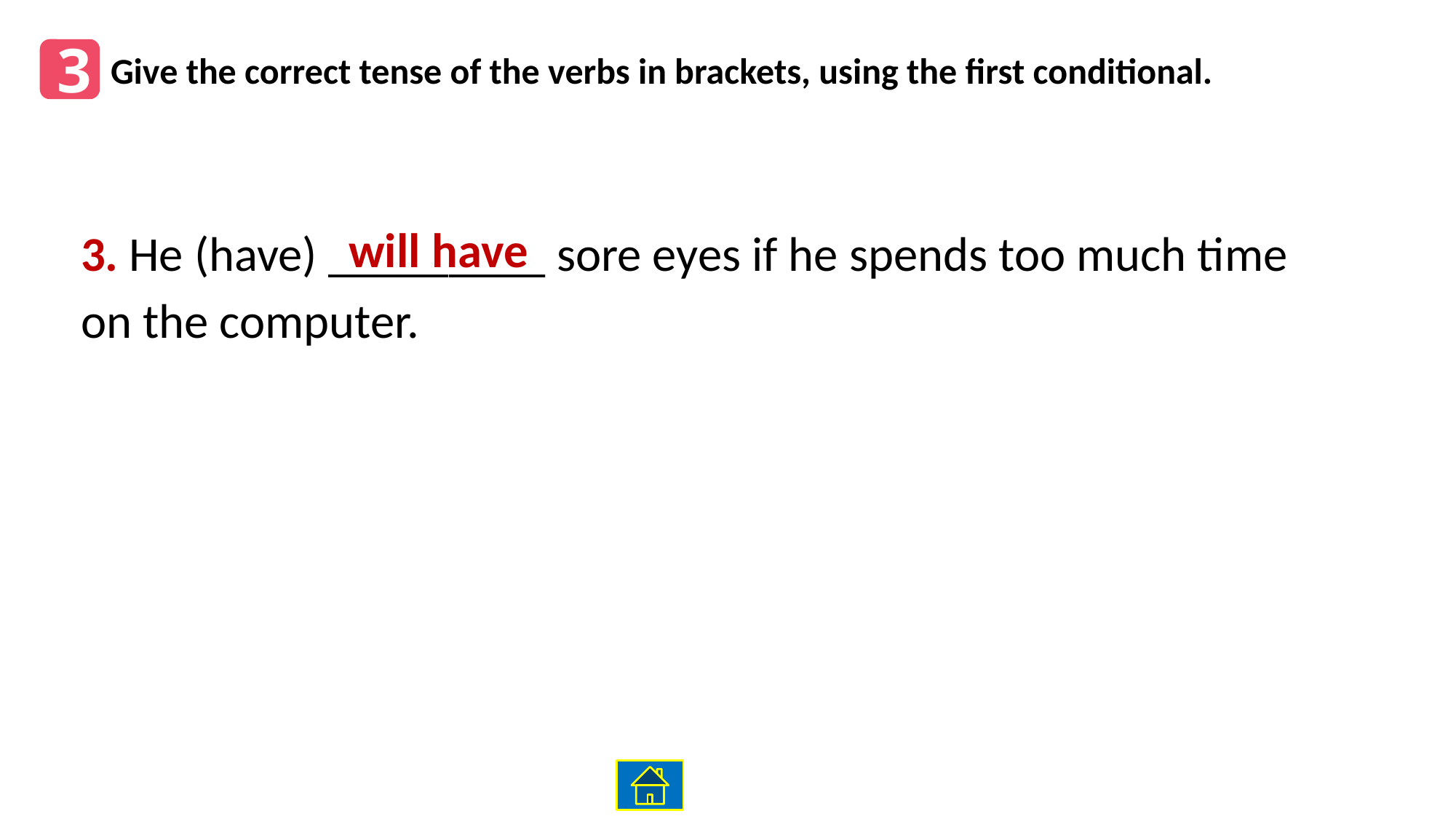

3

Give the correct tense of the verbs in brackets, using the first conditional.

3. He (have) _________ sore eyes if he spends too much time
on the computer.
will have